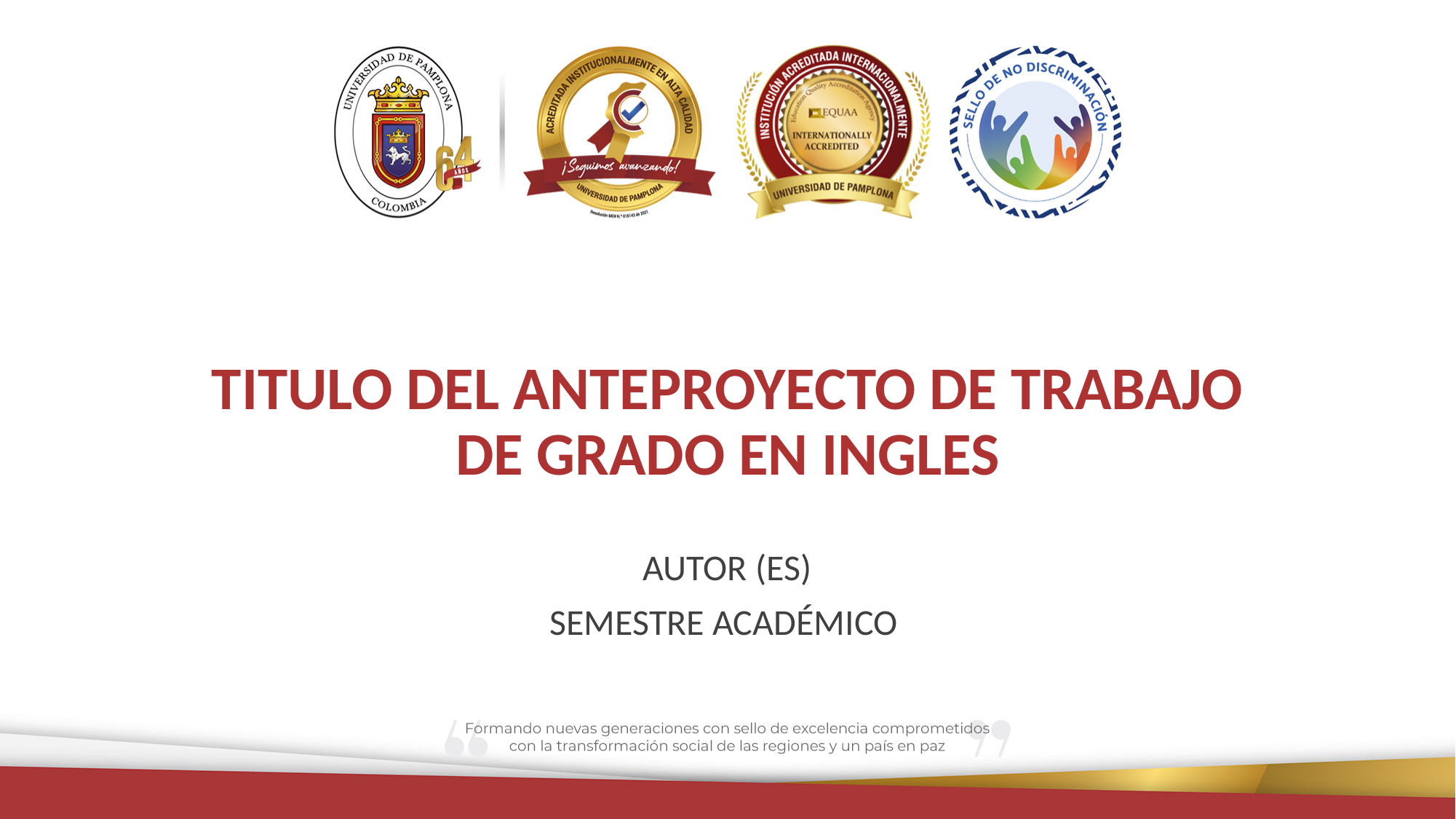

# TITULO DEL ANTEPROYECTO DE TRABAJO DE GRADO EN INGLES
AUTOR (ES)
SEMESTRE ACADÉMICO